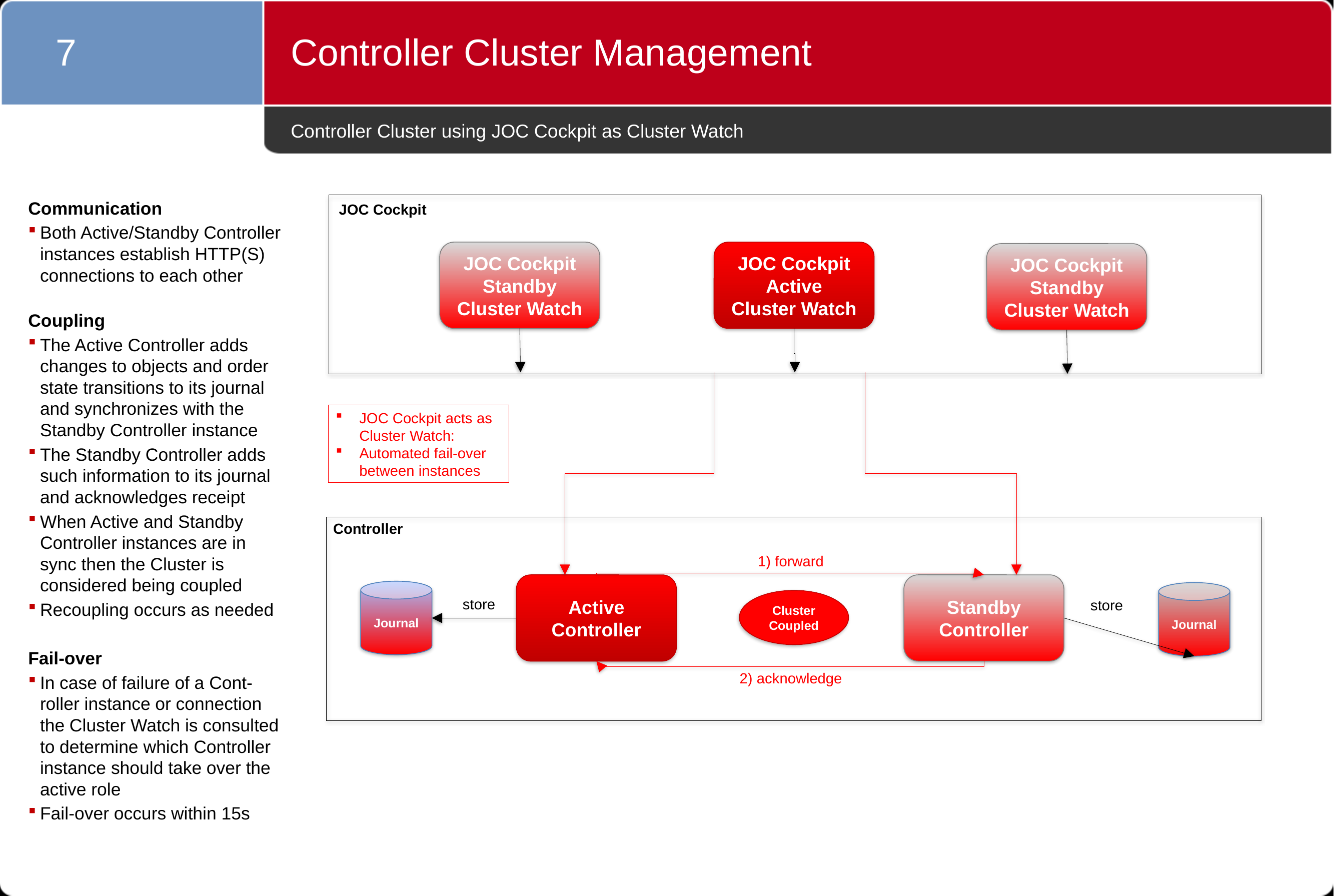

7
Controller Cluster Management
# Controller Cluster using JOC Cockpit as Cluster Watch

JOC Cockpit
Communication
Both Active/Standby Controller instances establish HTTP(S) connections to each other
Coupling
The Active Controller adds changes to objects and order state transitions to its journal and synchronizes with the Standby Controller instance
The Standby Controller adds such information to its journal and acknowledges receipt
When Active and Standby Controller instances are in sync then the Cluster is considered being coupled
Recoupling occurs as needed

Fail-over
In case of failure of a Cont-roller instance or connection the Cluster Watch is consulted to determine which Controller instance should take over the active role
Fail-over occurs within 15s
JOC Cockpit
Standby
Cluster Watch
JOC Cockpit
Active
Cluster Watch
JOC Cockpit
Standby
Cluster Watch
JOC Cockpit acts as
Cluster Watch:
Automated fail-over
between instances
Controller

1) forward
Active
Controller
Standby
Controller
Journal
Journal
Cluster Coupled
store
store
2) acknowledge